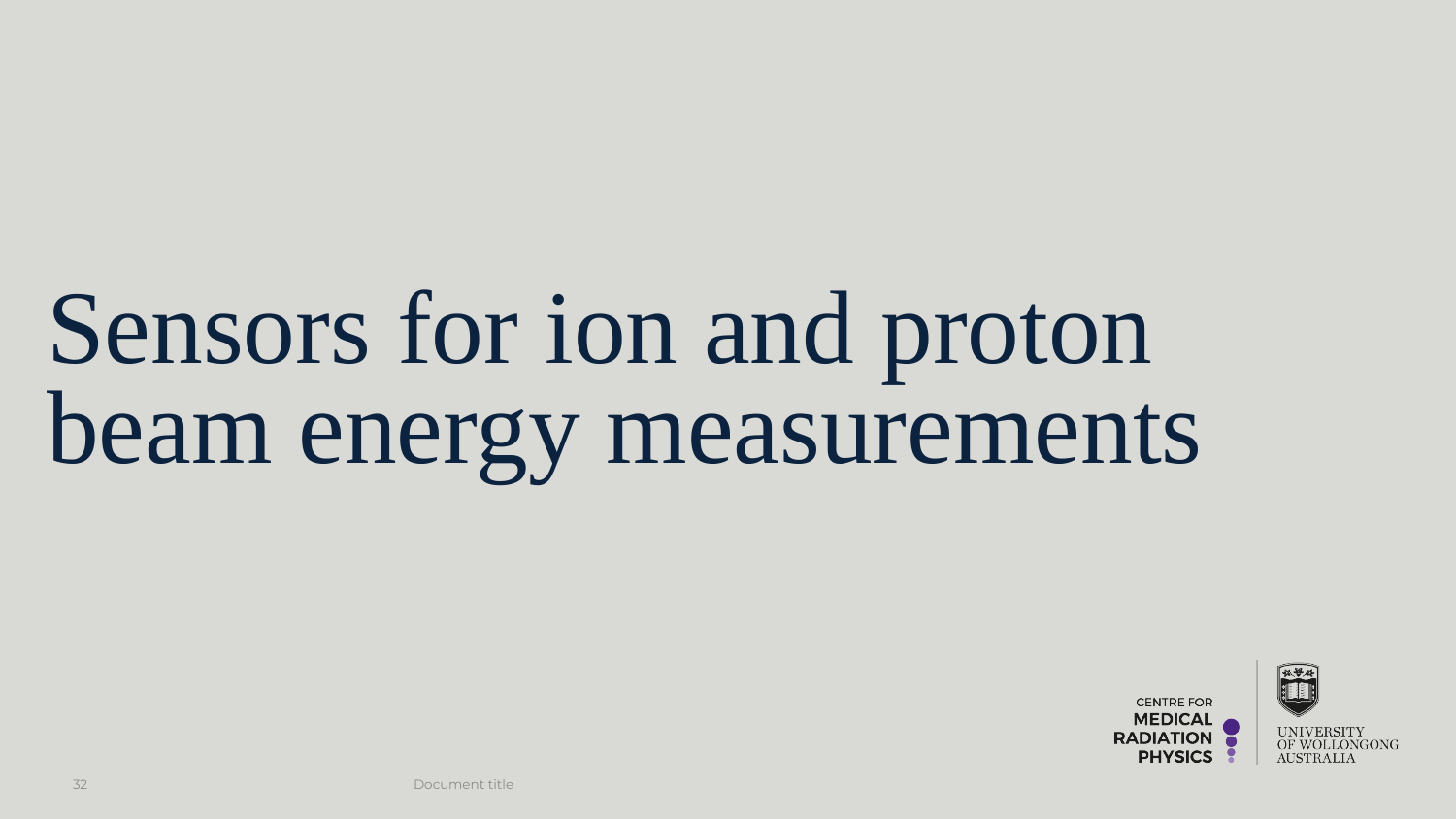

Sensors for ion and proton beam energy measurements

32
Document title